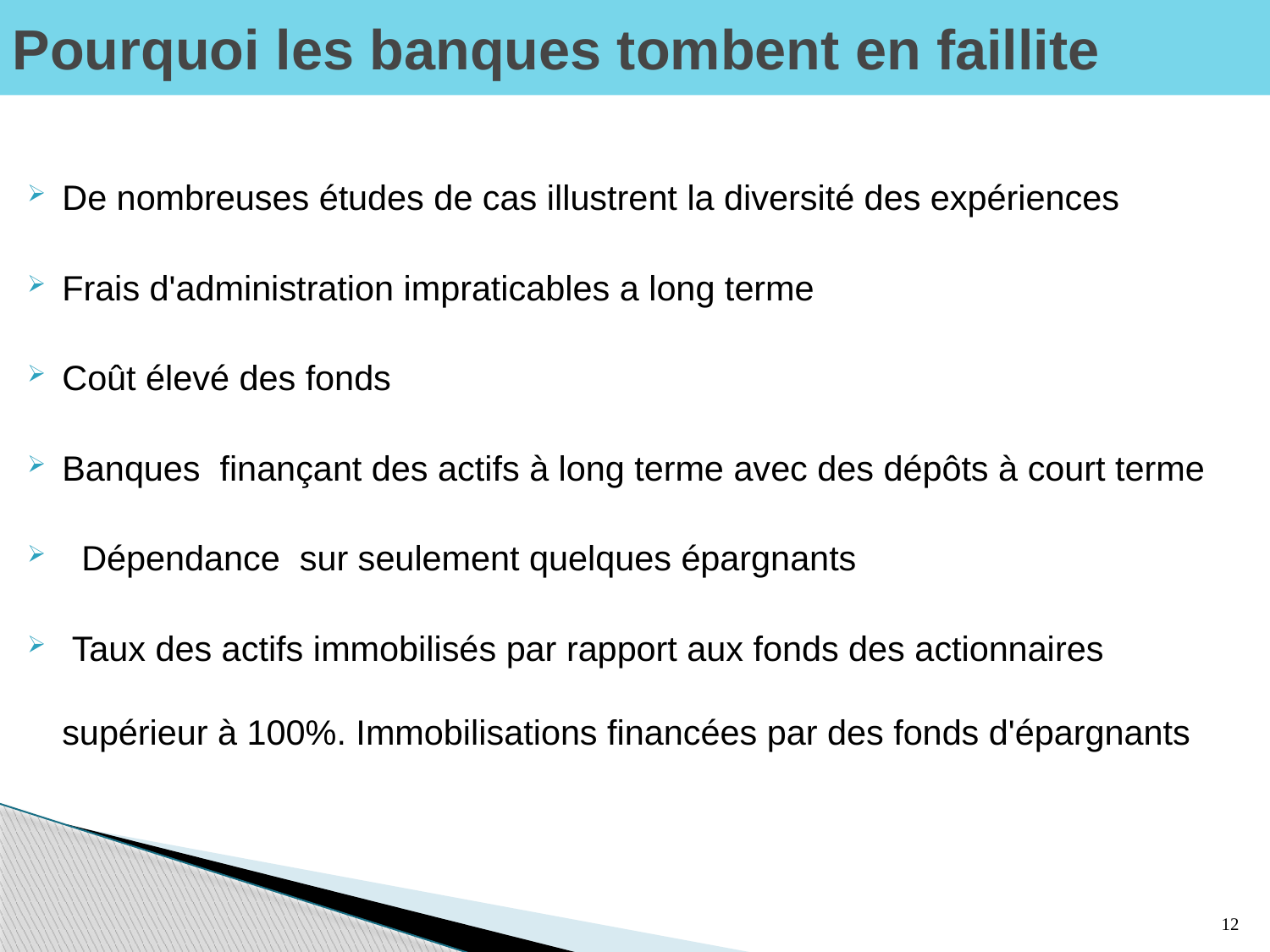

# Pourquoi les banques tombent en faillite
De nombreuses études de cas illustrent la diversité des expériences
Frais d'administration impraticables a long terme
Coût élevé des fonds
Banques  finançant des actifs à long terme avec des dépôts à court terme
  Dépendance  sur seulement quelques épargnants
 Taux des actifs immobilisés par rapport aux fonds des actionnaires supérieur à 100%. Immobilisations financées par des fonds d'épargnants

12